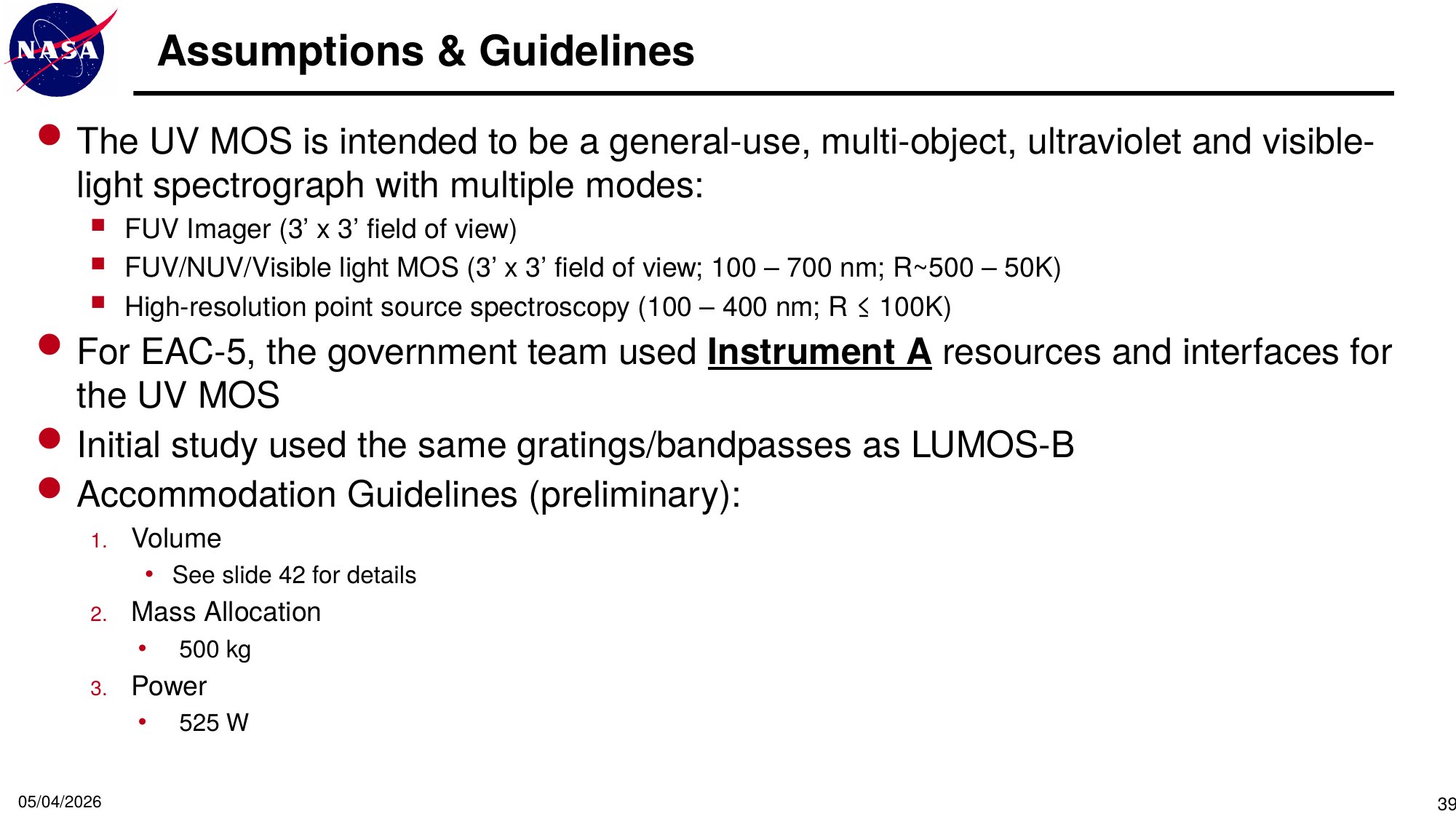

# Assumptions & Guidelines
The UV MOS is intended to be a general-use, multi-object, ultraviolet and visible-light spectrograph with multiple modes:
FUV Imager (3’ x 3’ field of view)
FUV/NUV/Visible light MOS (3’ x 3’ field of view; 100 – 700 nm; R~500 – 50K)
High-resolution point source spectroscopy (100 – 400 nm; R ≤ 100K)
For EAC-5, the government team used Instrument A resources and interfaces for the UV MOS
Initial study used the same gratings/bandpasses as LUMOS-B
Accommodation Guidelines (preliminary):
Volume
See slide 42 for details
Mass Allocation
500 kg
Power
525 W